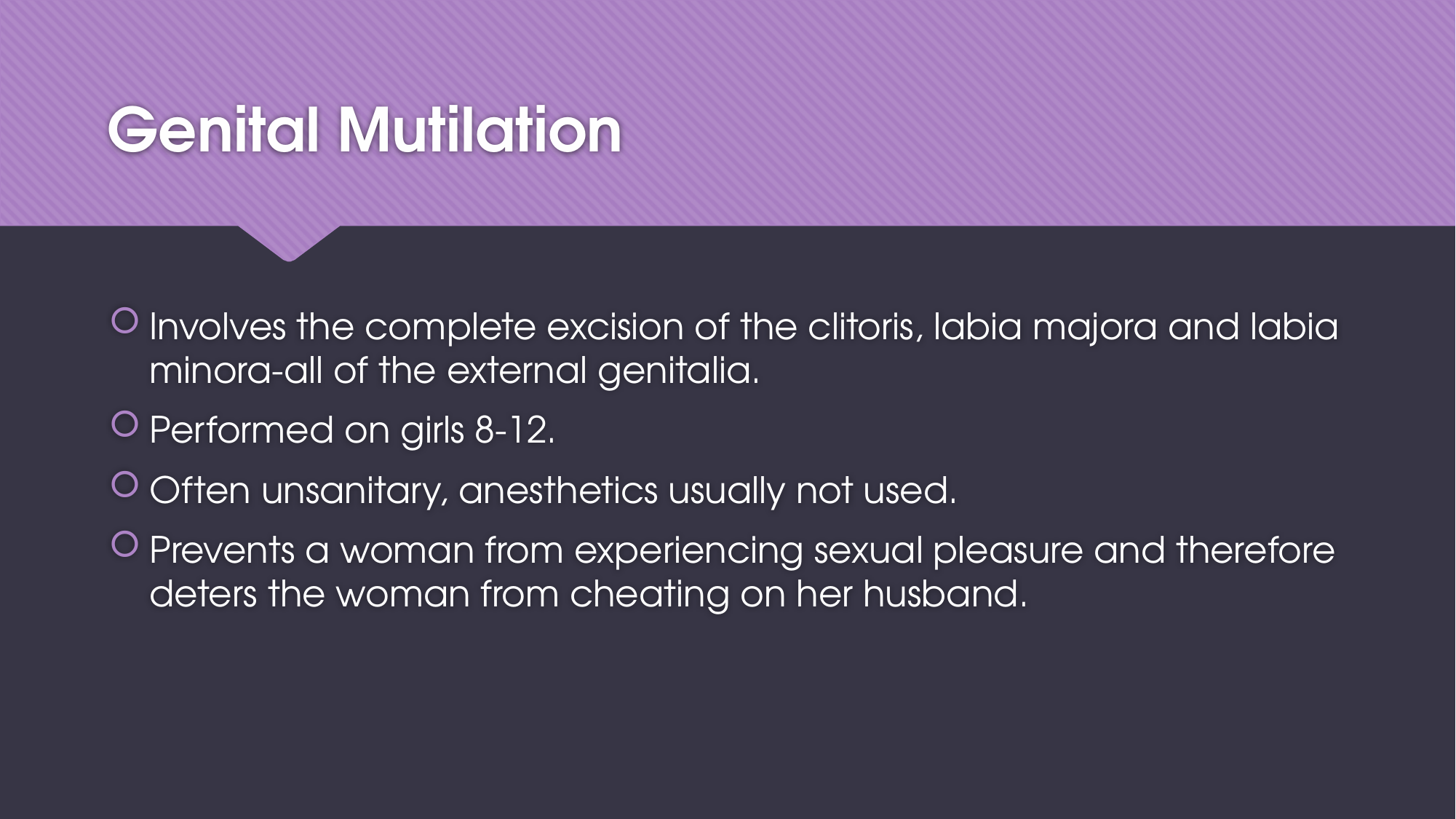

# Genital Mutilation
Involves the complete excision of the clitoris, labia majora and labia minora-all of the external genitalia.
Performed on girls 8-12.
Often unsanitary, anesthetics usually not used.
Prevents a woman from experiencing sexual pleasure and therefore deters the woman from cheating on her husband.